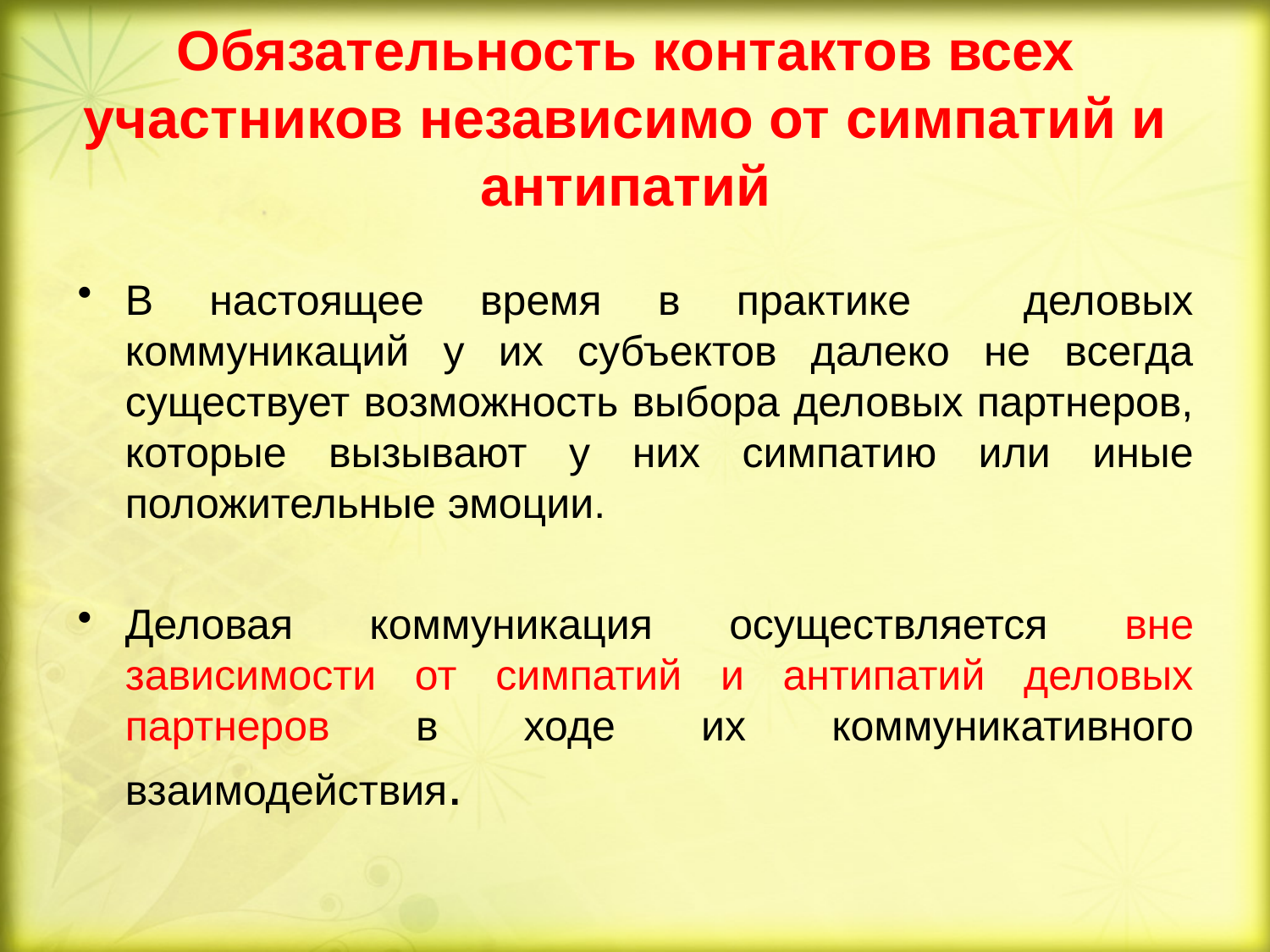

# Обязательность контактов всех участников независимо от симпатий и антипатий
В настоящее время в практике  деловых коммуникаций у их субъектов далеко не всегда существует возможность выбора деловых партнеров, которые вызывают у них симпатию или иные положительные эмоции.

Деловая коммуникация осуществляется вне зависимости от симпатий и антипатий деловых партнеров в ходе их коммуникативного взаимодействия.